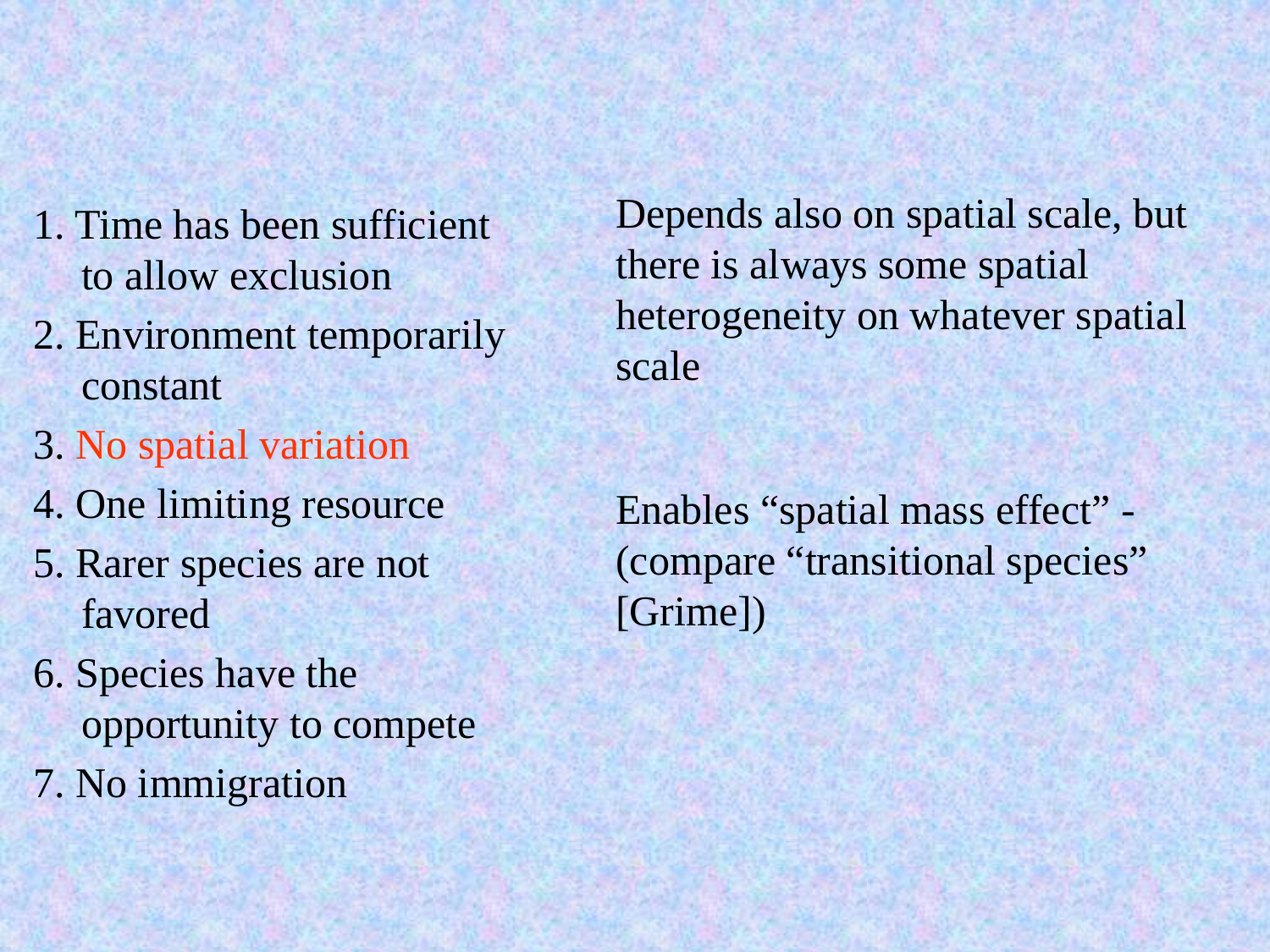

Depends also on spatial scale, but there is always some spatial heterogeneity on whatever spatial scale

Enables “spatial mass effect” - (compare “transitional species” [Grime])

1. Time has been sufficient to allow exclusion
2. Environment temporarily constant
3. No spatial variation
4. One limiting resource
5. Rarer species are not favored
6. Species have the opportunity to compete
7. No immigration